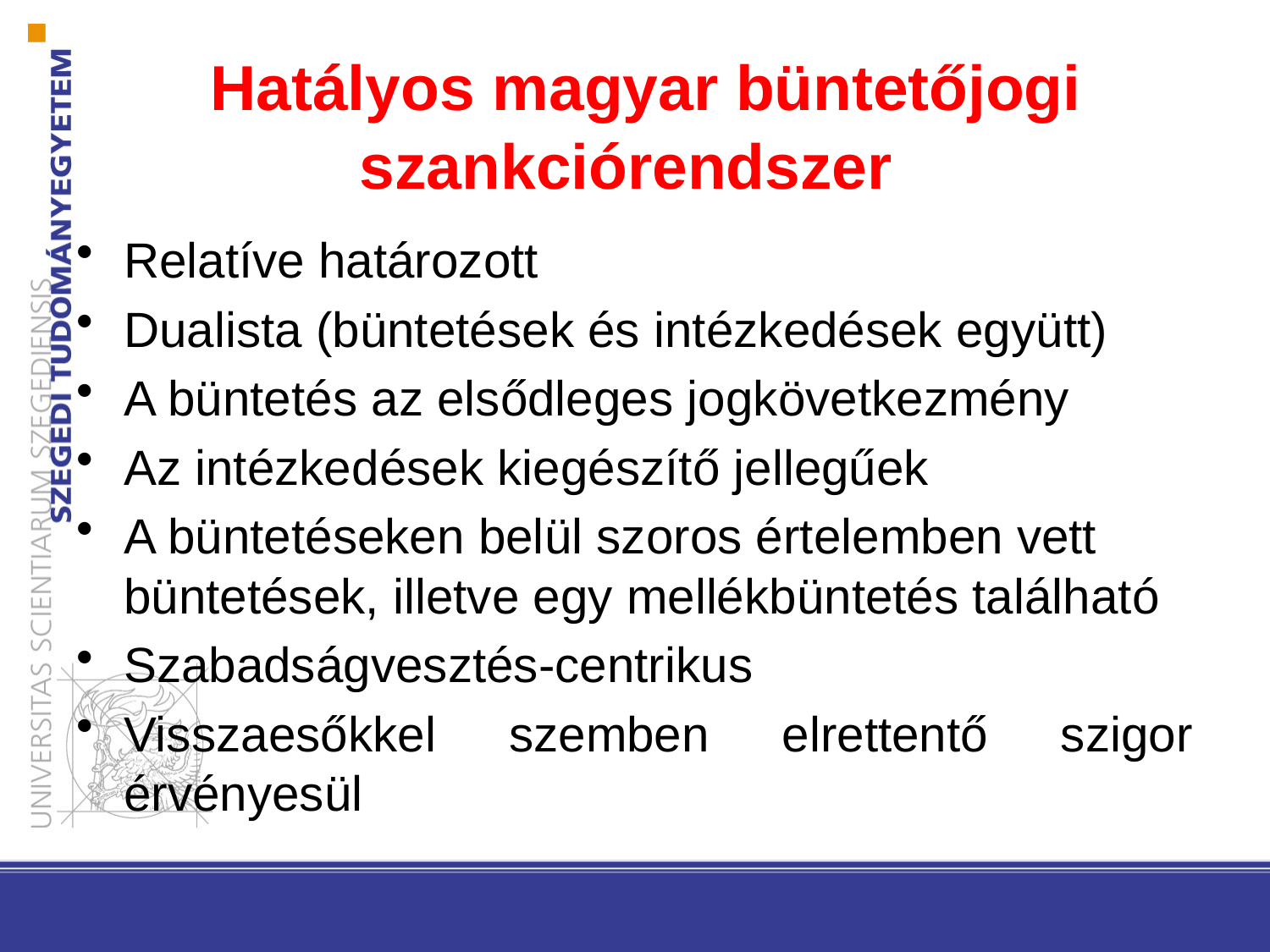

# Hatályos magyar büntetőjogi szankciórendszer
Relatíve határozott
Dualista (büntetések és intézkedések együtt)
A büntetés az elsődleges jogkövetkezmény
Az intézkedések kiegészítő jellegűek
A büntetéseken belül szoros értelemben vett büntetések, illetve egy mellékbüntetés található
Szabadságvesztés-centrikus
Visszaesőkkel szemben elrettentő szigor érvényesül